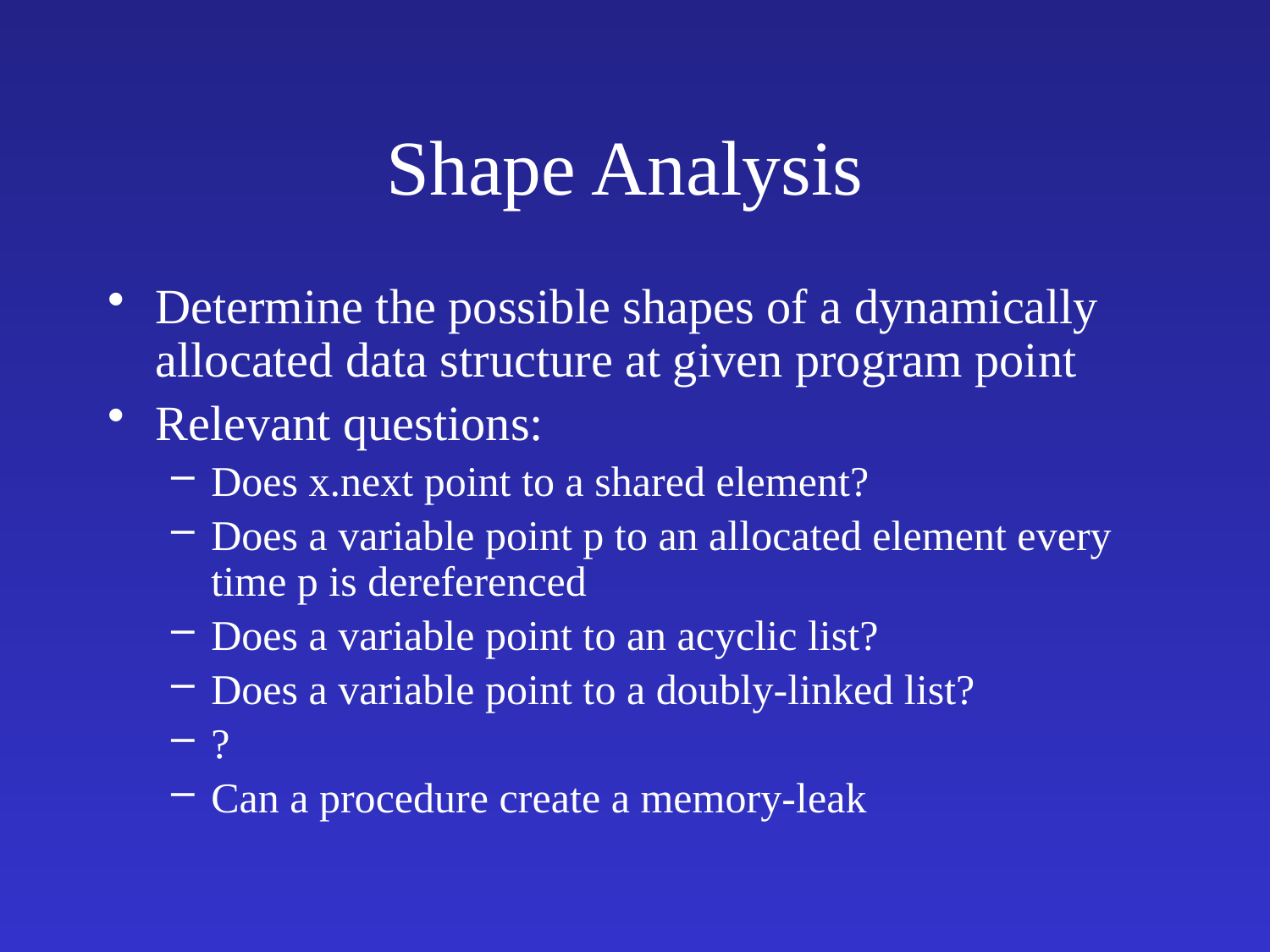

# Shape Analysis
Determine the possible shapes of a dynamically allocated data structure at given program point
Relevant questions:
Does x.next point to a shared element?
Does a variable point p to an allocated element every time p is dereferenced
Does a variable point to an acyclic list?
Does a variable point to a doubly-linked list?
?
Can a procedure create a memory-leak